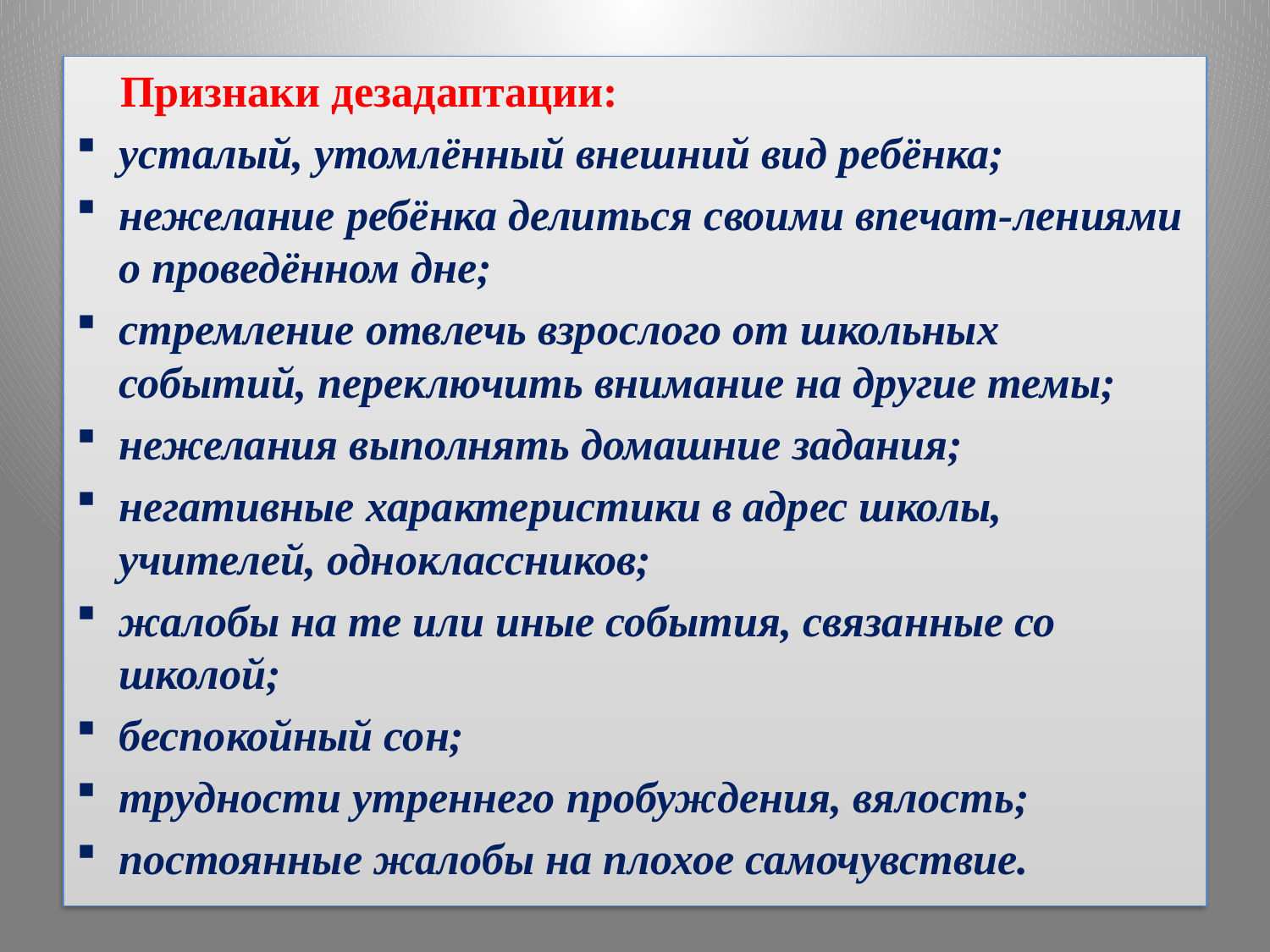

#
    Признаки дезадаптации:
усталый, утомлённый внешний вид ребёнка;
нежелание ребёнка делиться своими впечат-лениями о проведённом дне;
стремление отвлечь взрослого от школьных событий, переключить внимание на другие темы;
нежелания выполнять домашние задания;
негативные характеристики в адрес школы, учителей, одноклассников;
жалобы на те или иные события, связанные со школой;
беспокойный сон;
трудности утреннего пробуждения, вялость;
постоянные жалобы на плохое самочувствие.